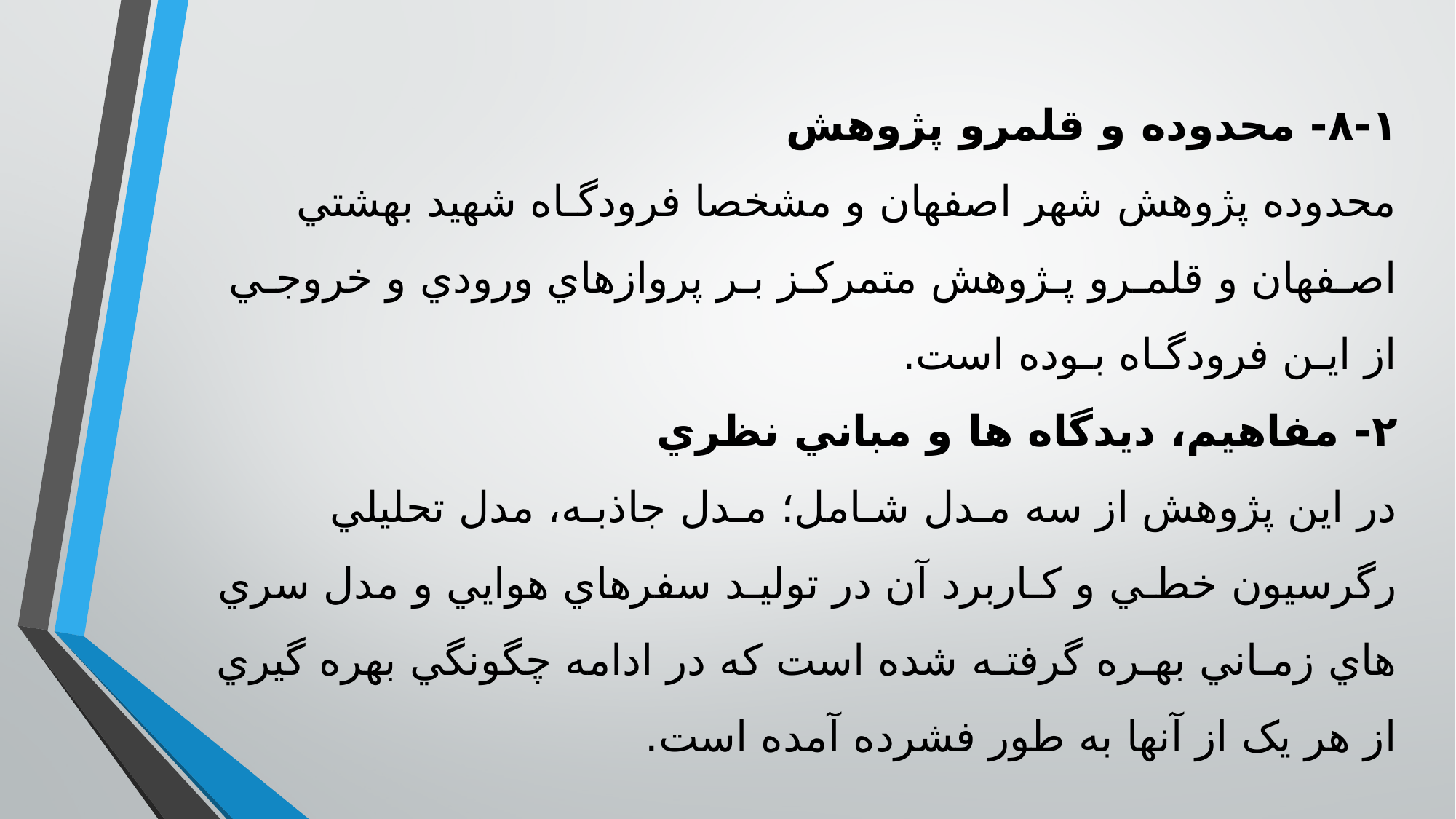

١-٨- محدوده و قلمرو پژوهش
محدوده پژوهش شهر اصفهان و مشخصا فرودگـاه شهيد بهشتي اصـفهان و قلمـرو پـژوهش متمرکـز بـر پروازهاي ورودي و خروجـي از ايـن فرودگـاه بـوده است.
٢- مفاهيم، ديدگاه ها و مباني نظري
در اين پژوهش از سه مـدل شـامل؛ مـدل جاذبـه، مدل تحليلي رگرسيون خطـي و کـاربرد آن در توليـد سفرهاي هوايي و مدل سري هاي زمـاني بهـره گرفتـه شده است که در ادامه چگونگي بهره گيري از هر يک از آنها به طور فشرده آمده است.